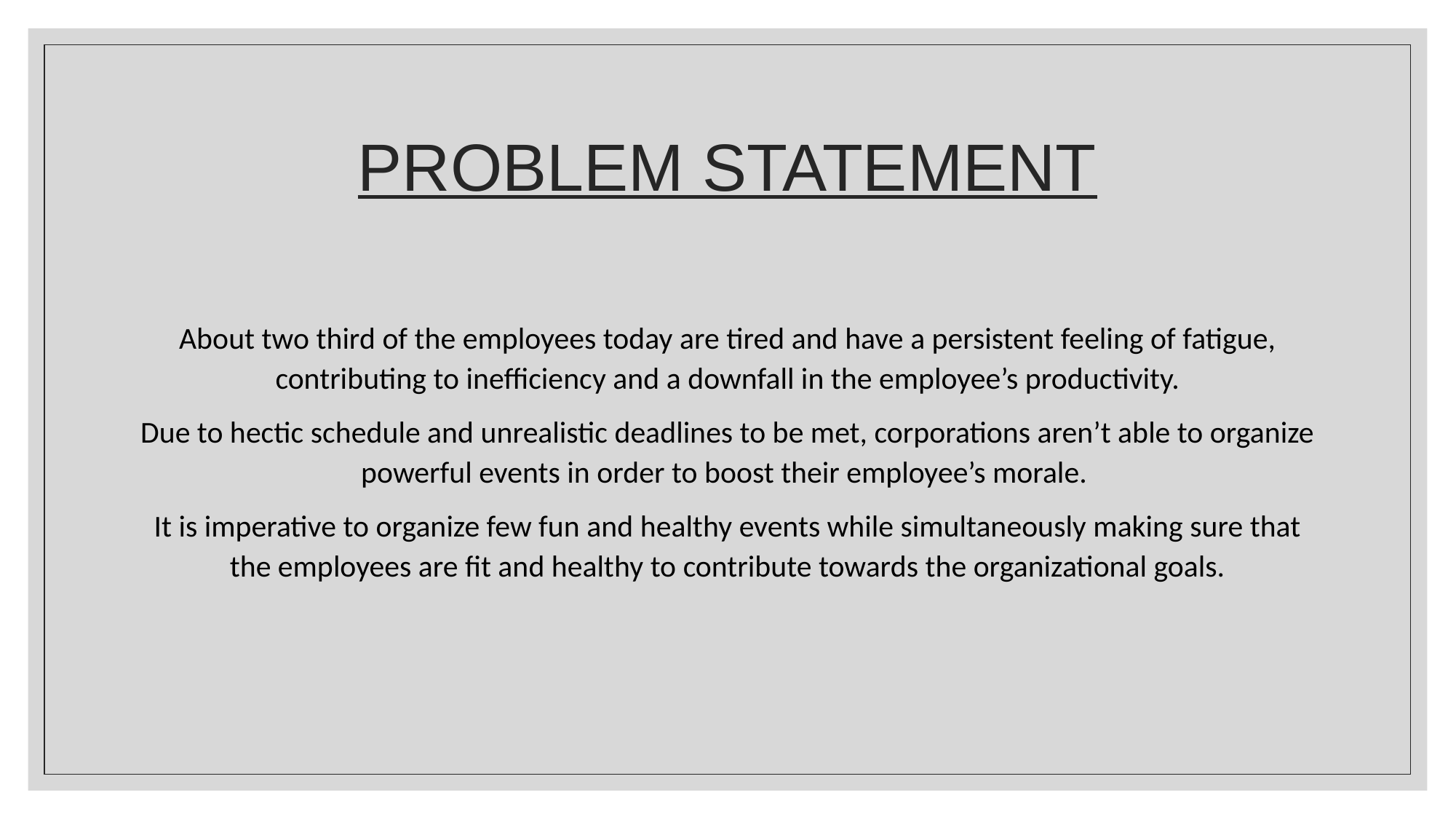

# PROBLEM STATEMENT
About two third of the employees today are tired and have a persistent feeling of fatigue, contributing to inefficiency and a downfall in the employee’s productivity.
Due to hectic schedule and unrealistic deadlines to be met, corporations aren’t able to organize powerful events in order to boost their employee’s morale.
It is imperative to organize few fun and healthy events while simultaneously making sure that the employees are fit and healthy to contribute towards the organizational goals.